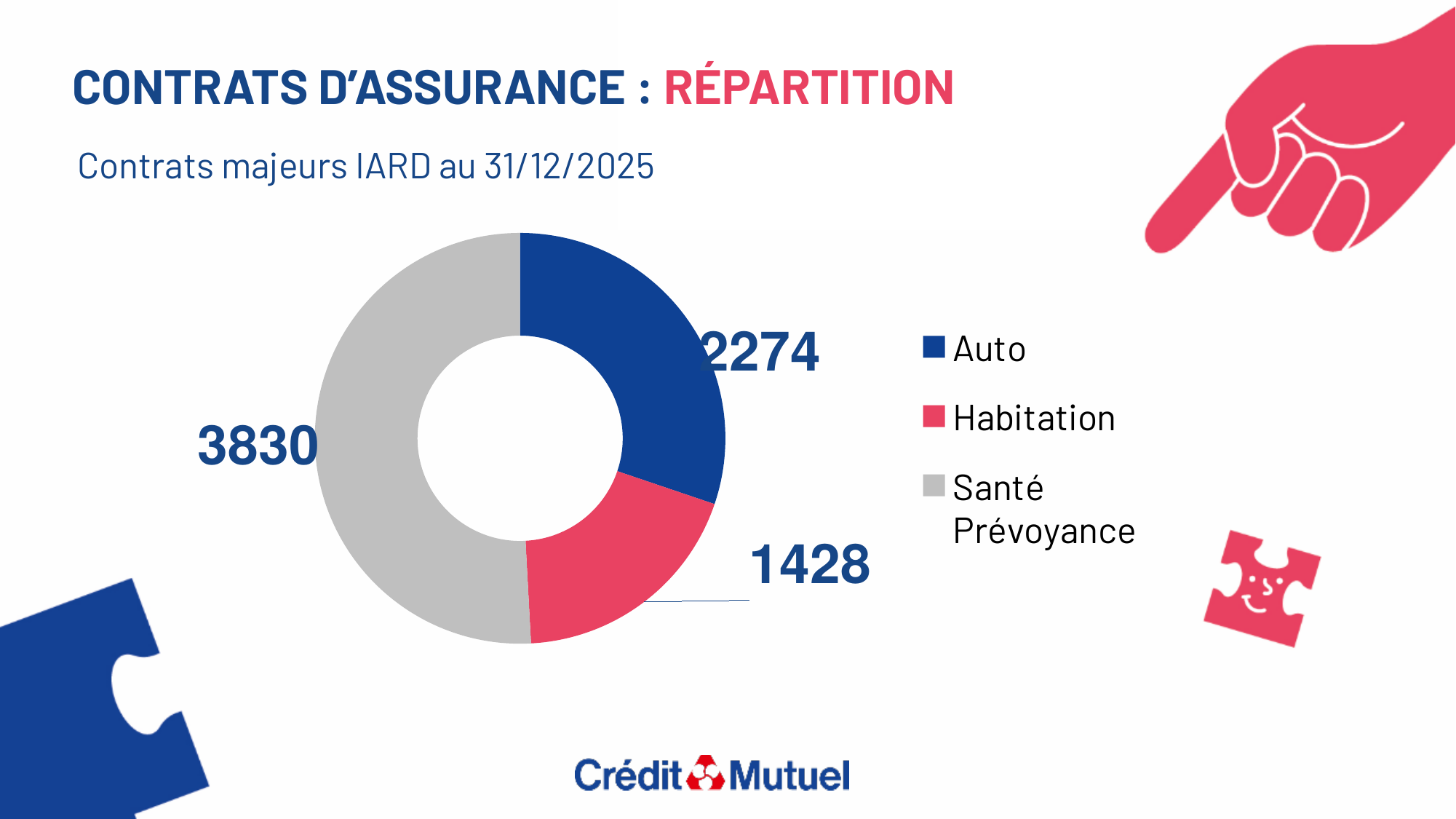

CONTRATS D’ASSURANCE : RÉPARTITION

Contrats majeurs IARD au 31/12/2025

### Chart

| Category | Colonne2 |
|---|---|
| Auto | 2274.0 |
| Habitation | 1428.0 |
| Santé Prévoyance | 3830.0 |